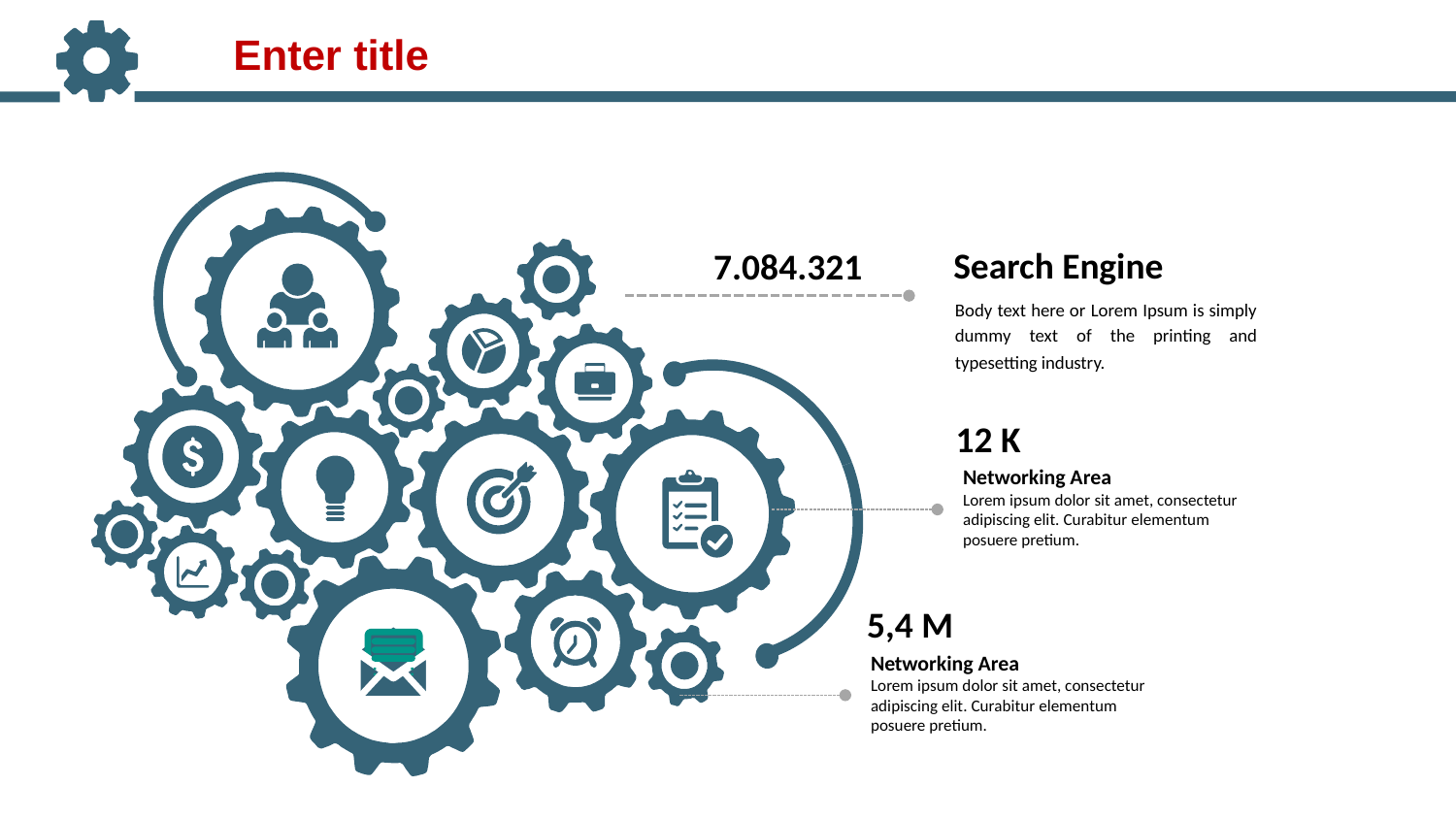

Enter title

Search Engine
7.084.321
Body text here or Lorem Ipsum is simply dummy text of the printing and typesetting industry.

12 K
Networking Area
Lorem ipsum dolor sit amet, consectetur adipiscing elit. Curabitur elementum posuere pretium.
5,4 M
Networking Area
Lorem ipsum dolor sit amet, consectetur adipiscing elit. Curabitur elementum posuere pretium.